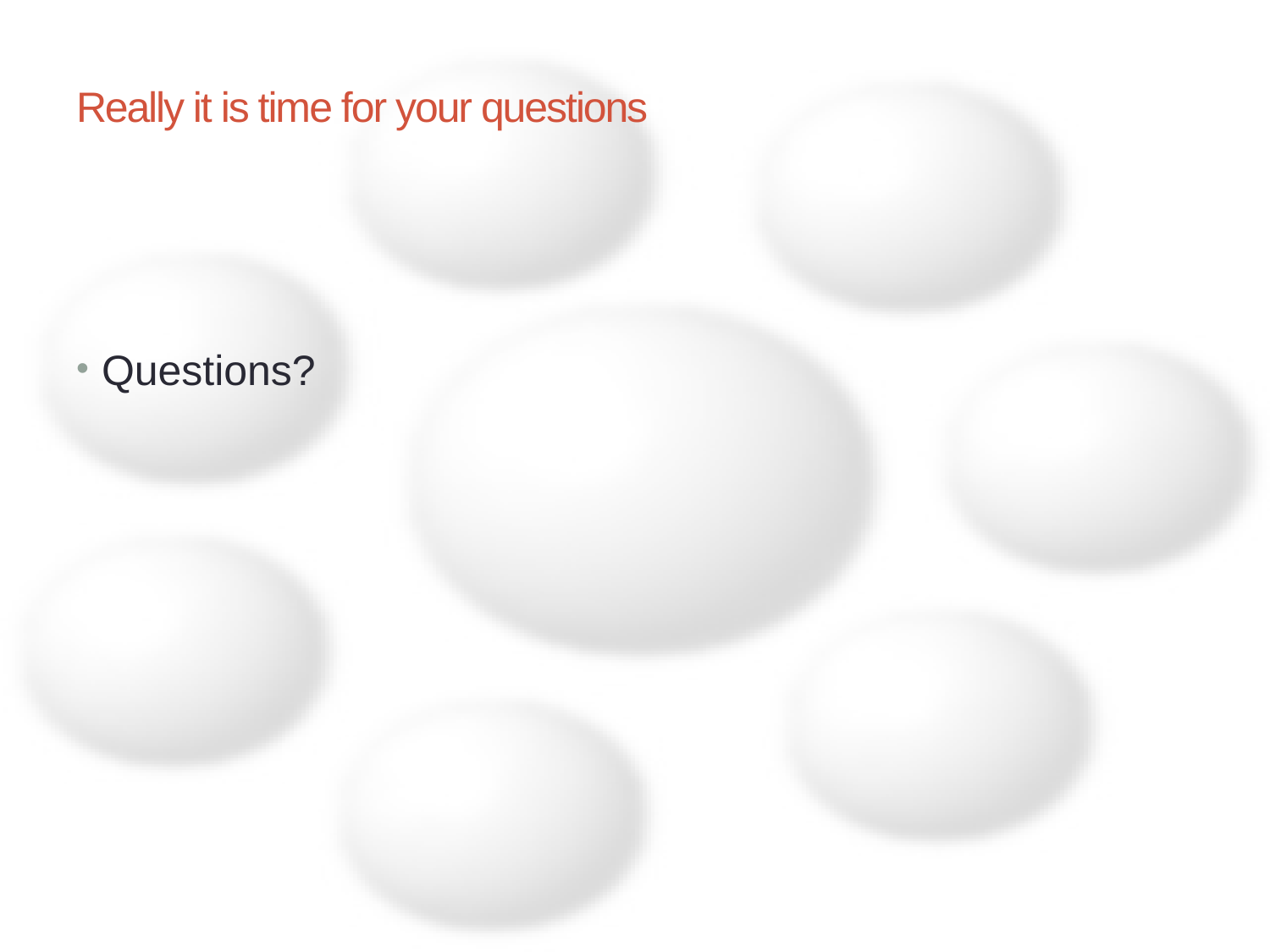

# Really it is time for your questions

Questions?